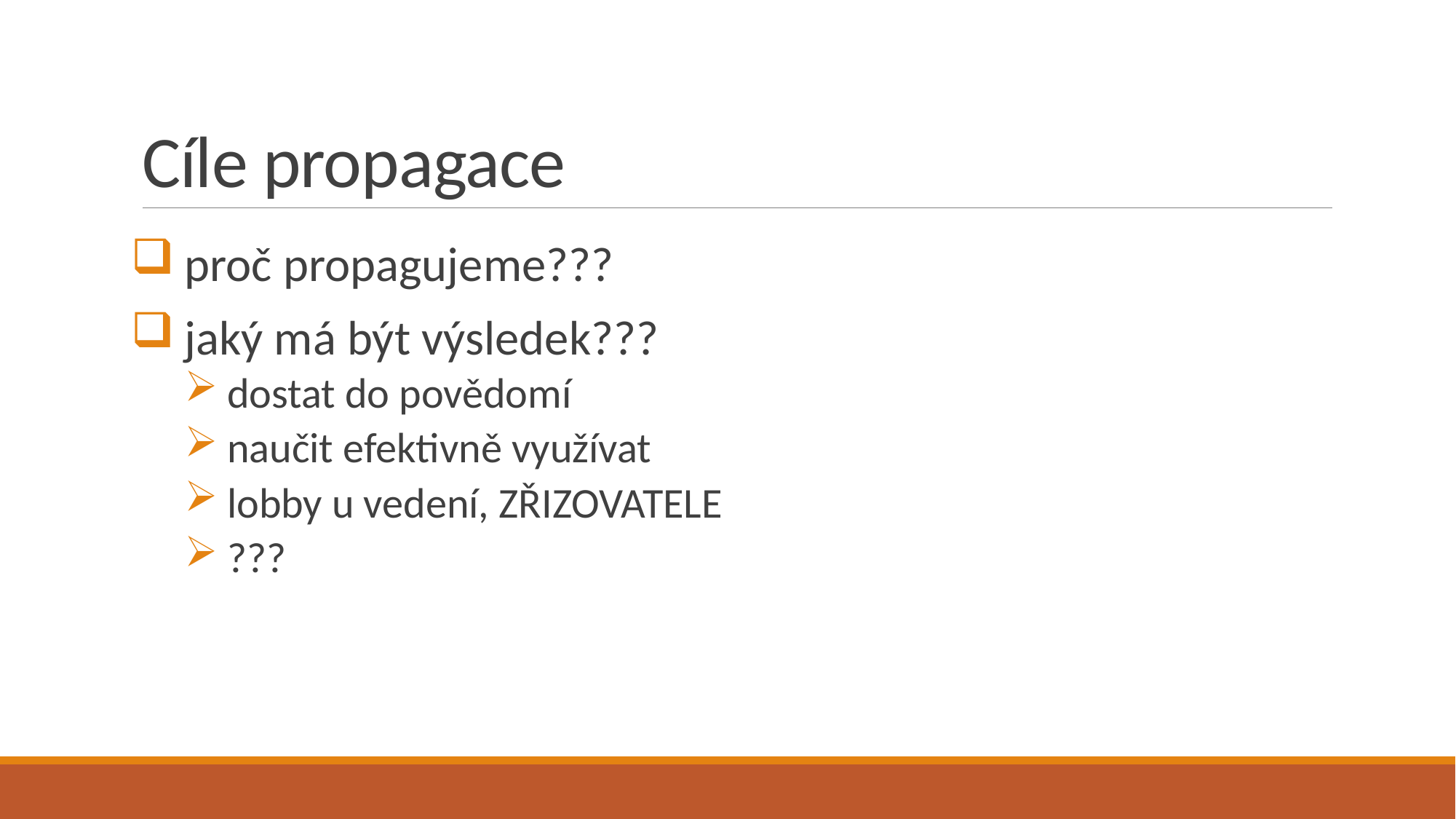

# Cíle propagace
proč propagujeme???
jaký má být výsledek???
dostat do povědomí
naučit efektivně využívat
lobby u vedení, ZŘIZOVATELE
???